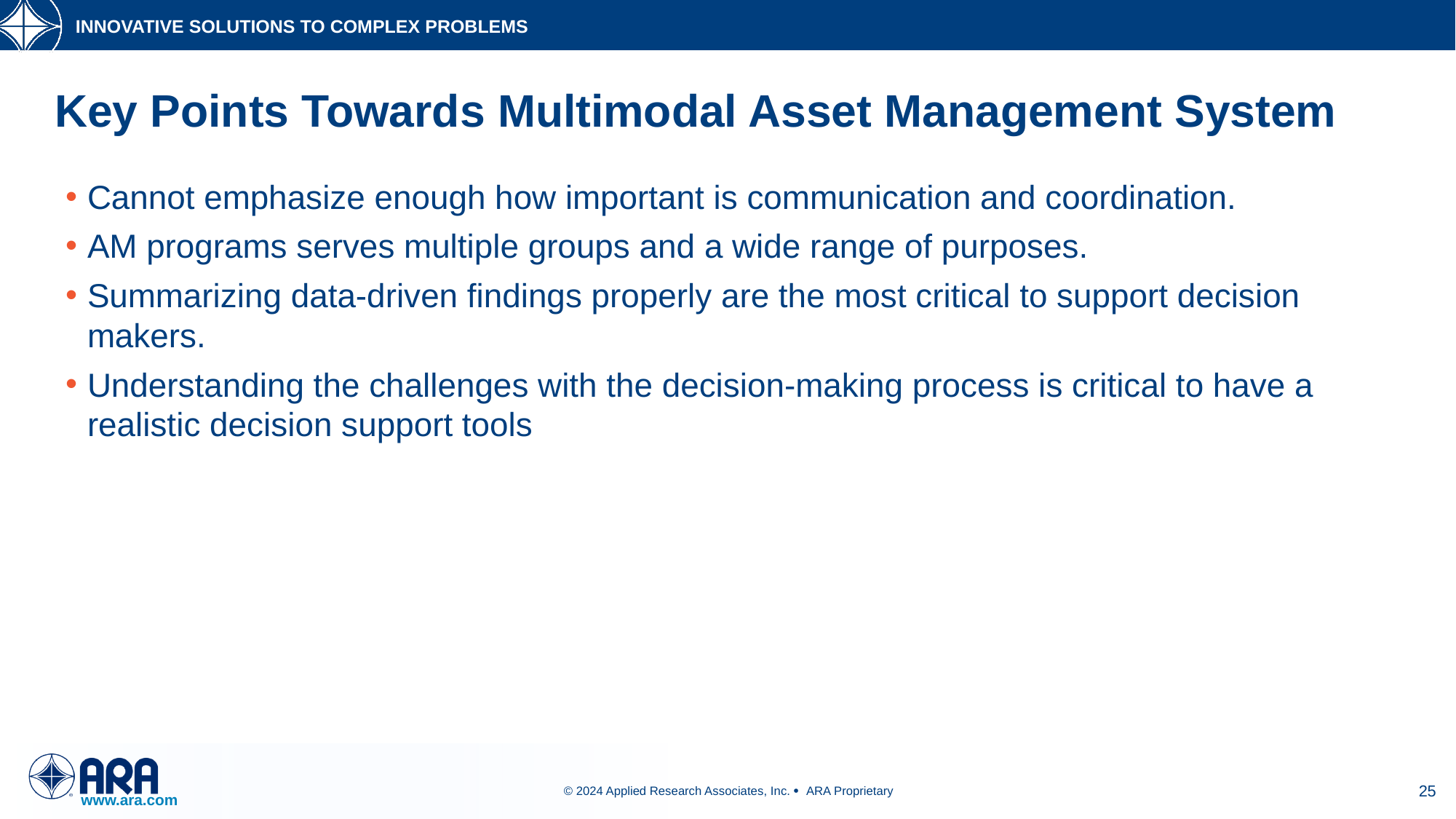

# Key Points Towards Multimodal Asset Management System
Cannot emphasize enough how important is communication and coordination.
AM programs serves multiple groups and a wide range of purposes.
Summarizing data-driven findings properly are the most critical to support decision makers.
Understanding the challenges with the decision-making process is critical to have a realistic decision support tools

25